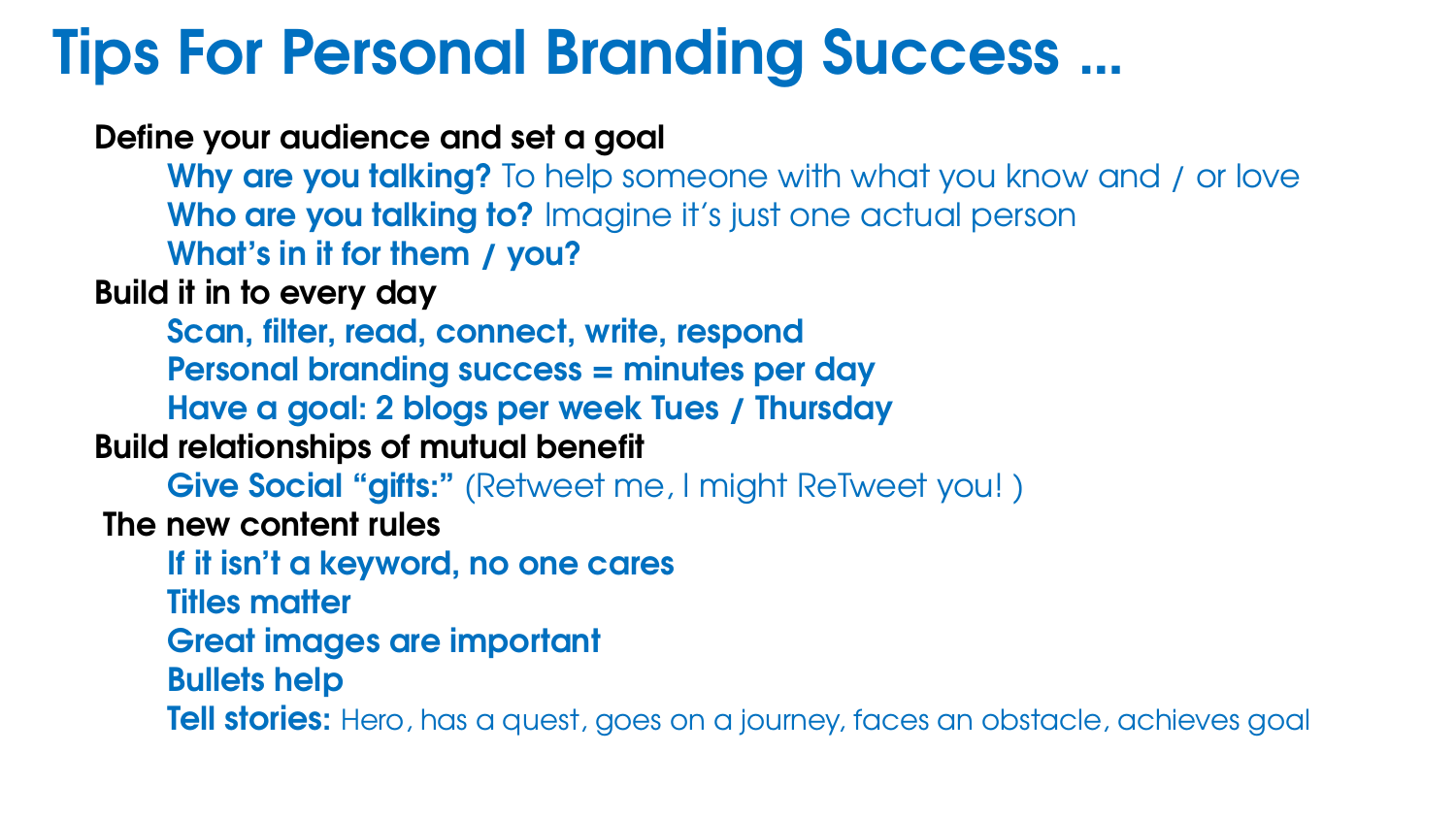

Tips For Personal Branding Success …
Define your audience and set a goal
Why are you talking? To help someone with what you know and / or love
Who are you talking to? Imagine it’s just one actual person
What’s in it for them / you?
Build it in to every day
Scan, filter, read, connect, write, respond
Personal branding success = minutes per day
Have a goal: 2 blogs per week Tues / Thursday
Build relationships of mutual benefit
Give Social “gifts:” (Retweet me, I might ReTweet you! )
 The new content rules
If it isn’t a keyword, no one cares
Titles matter
Great images are important
Bullets help
Tell stories: Hero, has a quest, goes on a journey, faces an obstacle, achieves goal